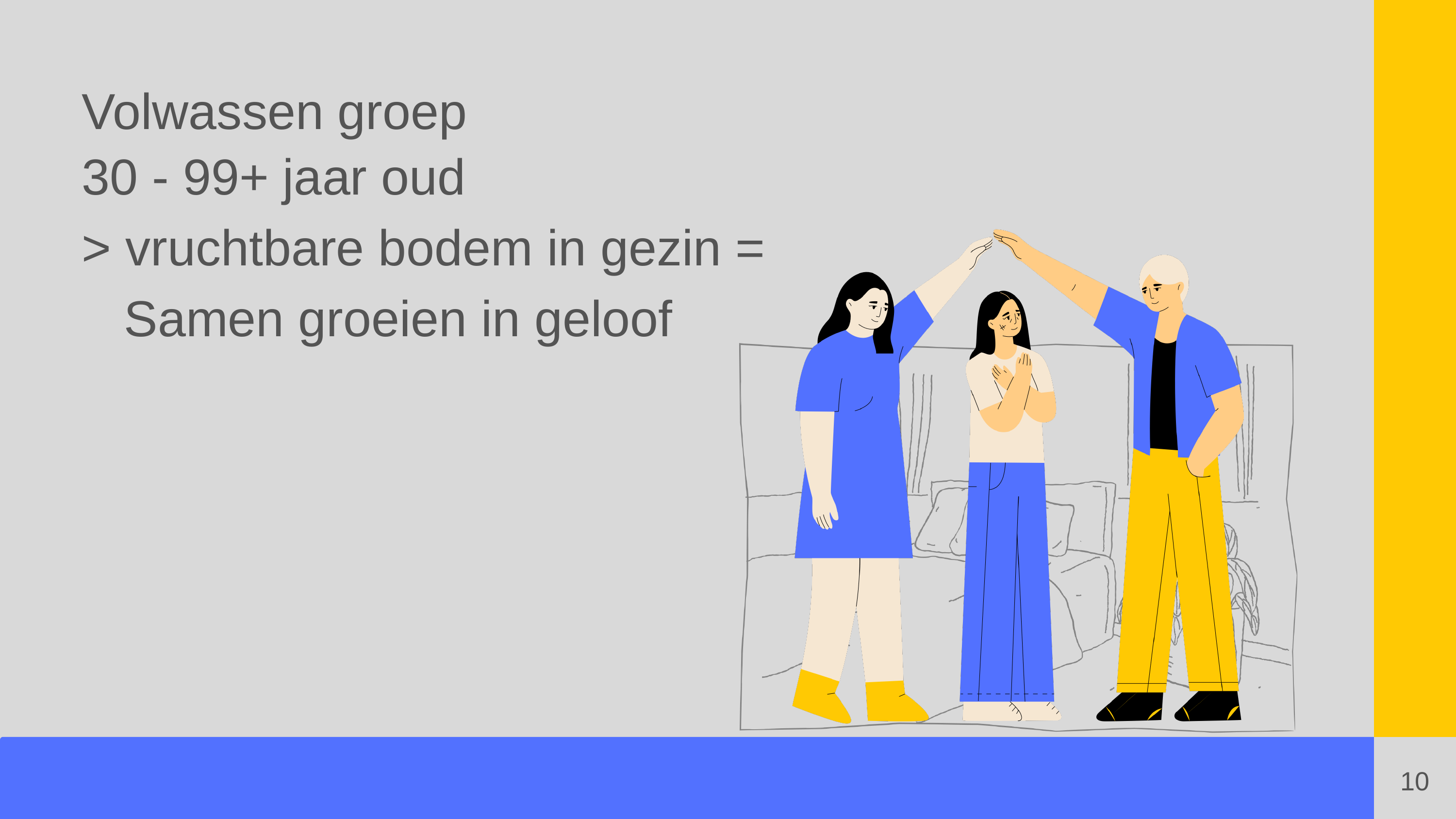

Volwassen groep
30 - 99+ jaar oud
> vruchtbare bodem in gezin =
   Samen groeien in geloof

10